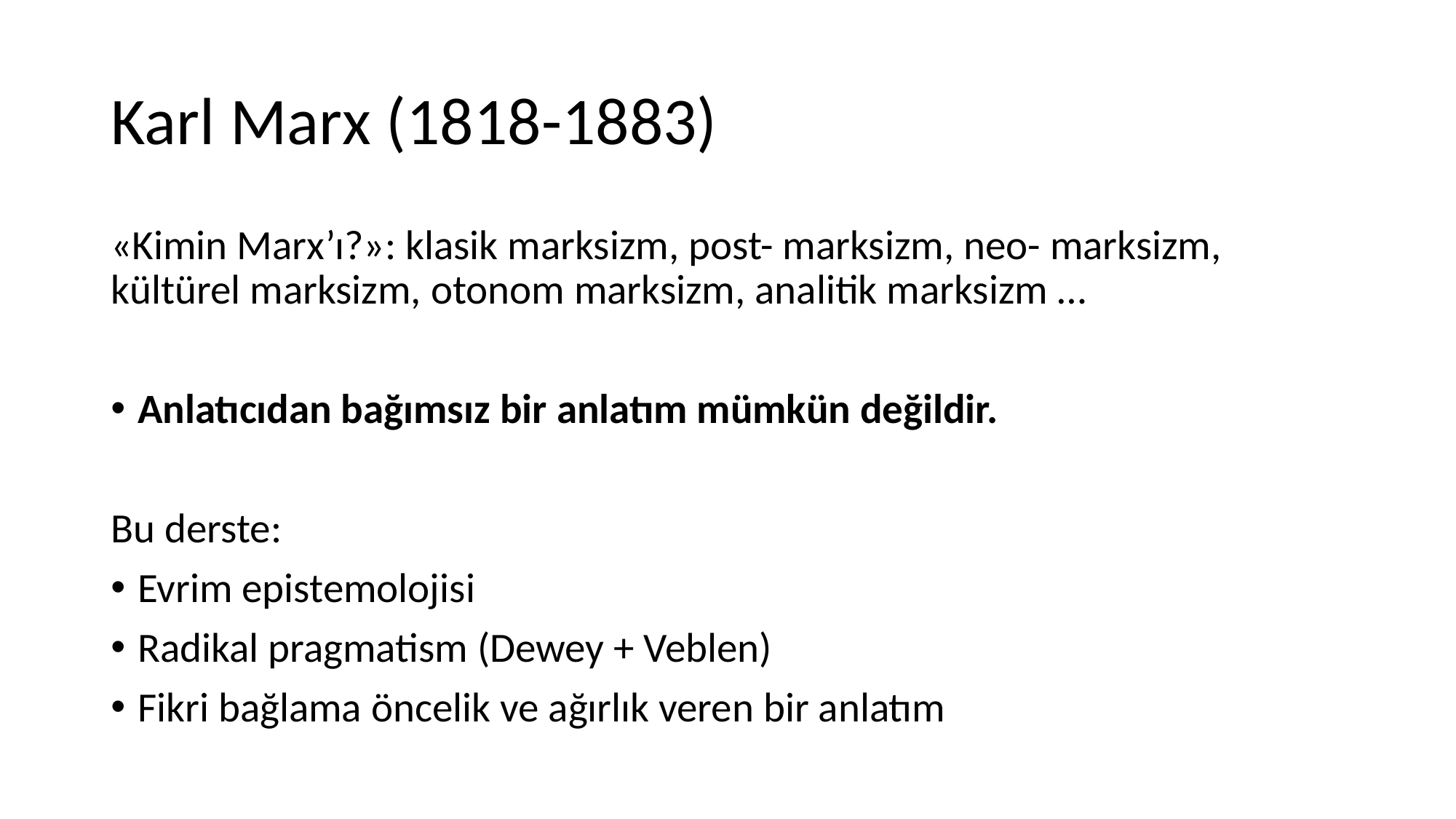

# Karl Marx (1818-1883)
«Kimin Marx’ı?»: klasik marksizm, post- marksizm, neo- marksizm, kültürel marksizm, otonom marksizm, analitik marksizm …

Anlatıcıdan bağımsız bir anlatım mümkün değildir.

Bu derste:
Evrim epistemolojisi
Radikal pragmatism (Dewey + Veblen)
Fikri bağlama öncelik ve ağırlık veren bir anlatım